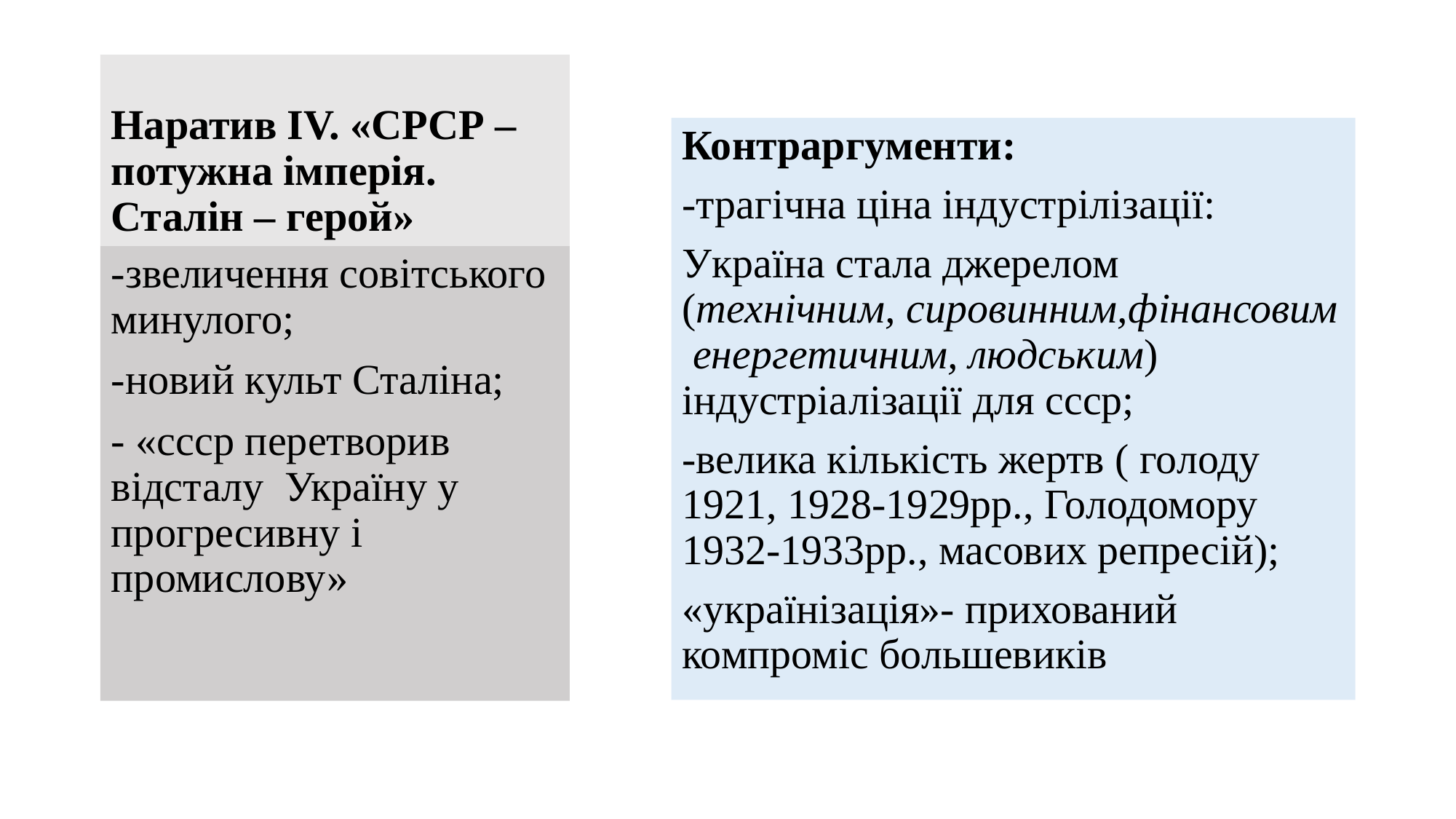

# Наратив IV. «СРСР – потужна імперія. Сталін – герой»
Контраргументи:
-трагічна ціна індустрілізації:
Україна стала джерелом  (технічним, сировинним,фінансовим  енергетичним, людським) індустріалізації для ссср;
-велика кількість жертв ( голоду 1921, 1928-1929рр., Голодомору 1932-1933рр., масових репресій);
«українізація»- прихований компроміс большевиків
-звеличення совітського минулого;
-новий культ Сталіна;
- «ссср перетворив відсталу  Україну у прогресивну і промислову»